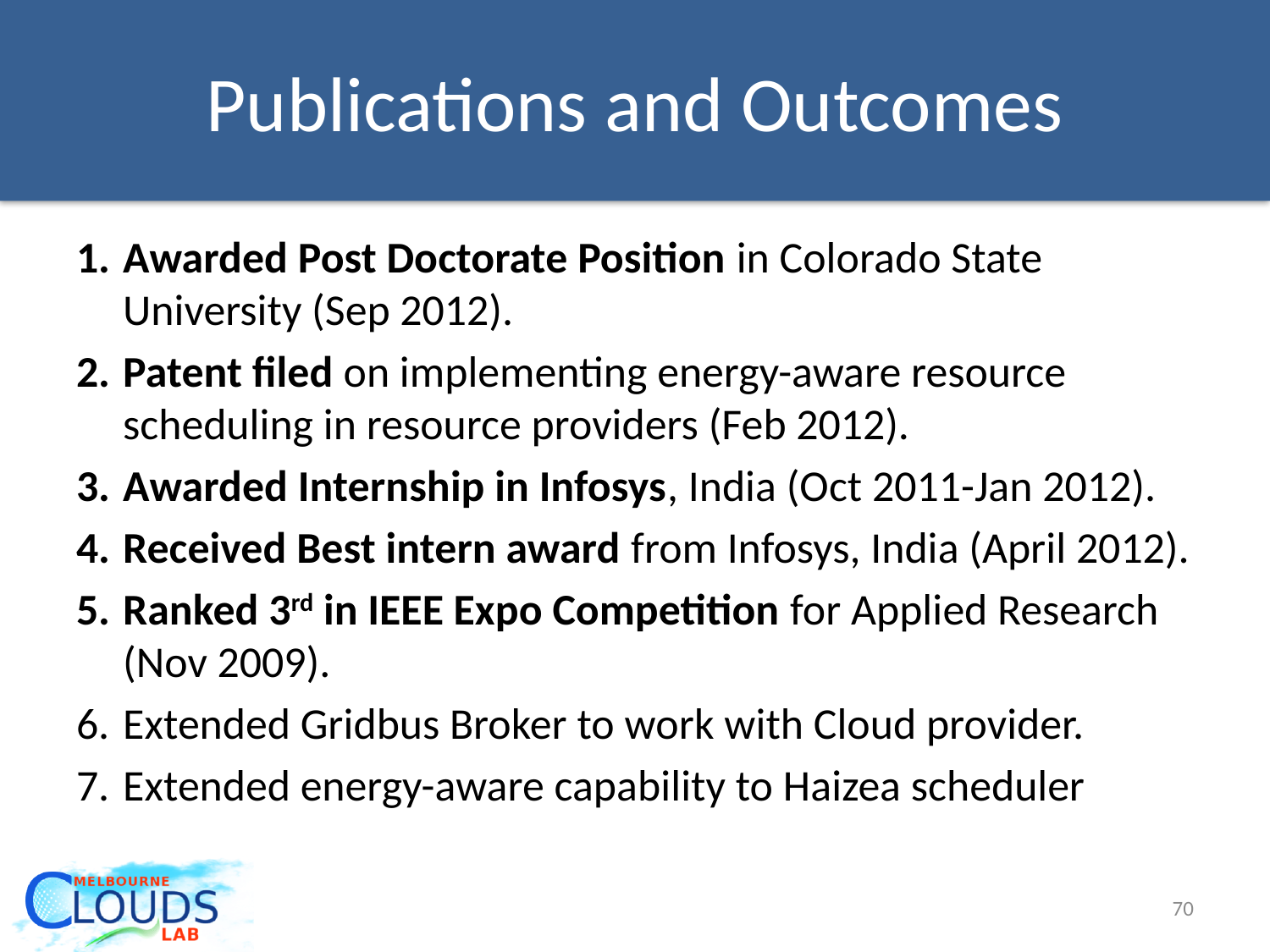

# Publications and Outcomes
Awarded Post Doctorate Position in Colorado State University (Sep 2012).
Patent filed on implementing energy-aware resource scheduling in resource providers (Feb 2012).
Awarded Internship in Infosys, India (Oct 2011-Jan 2012).
Received Best intern award from Infosys, India (April 2012).
Ranked 3rd in IEEE Expo Competition for Applied Research (Nov 2009).
Extended Gridbus Broker to work with Cloud provider.
Extended energy-aware capability to Haizea scheduler
70